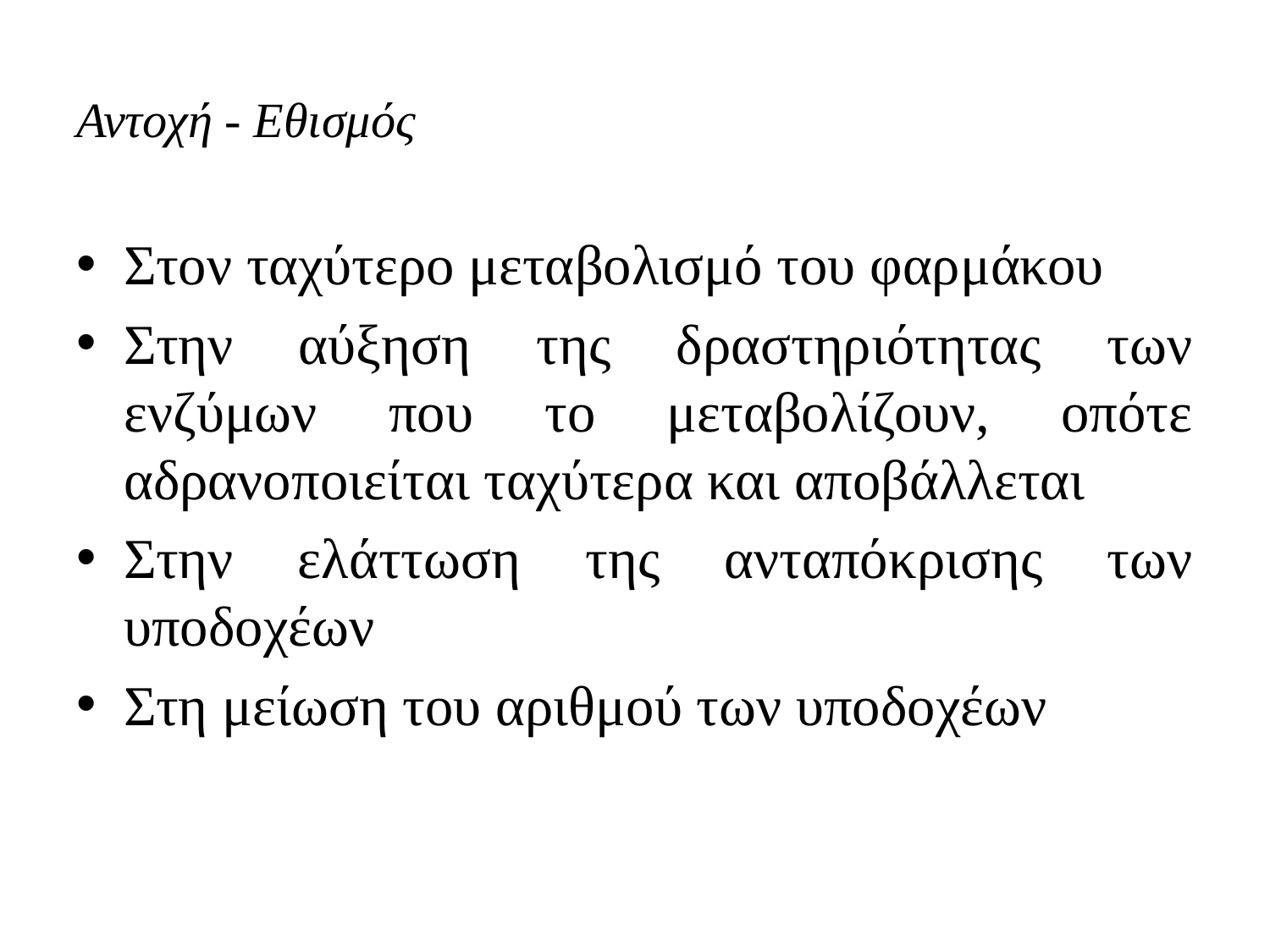

# Αντοχή - Εθισμός
Στον ταχύτερο μεταβολισμό του φαρμάκου
Στην αύξηση της δραστηριότητας των ενζύμων που το μεταβολίζουν, οπότε αδρανοποιείται ταχύτερα και αποβάλλεται
Στην ελάττωση της ανταπόκρισης των υποδοχέων
Στη μείωση του αριθμού των υποδοχέων